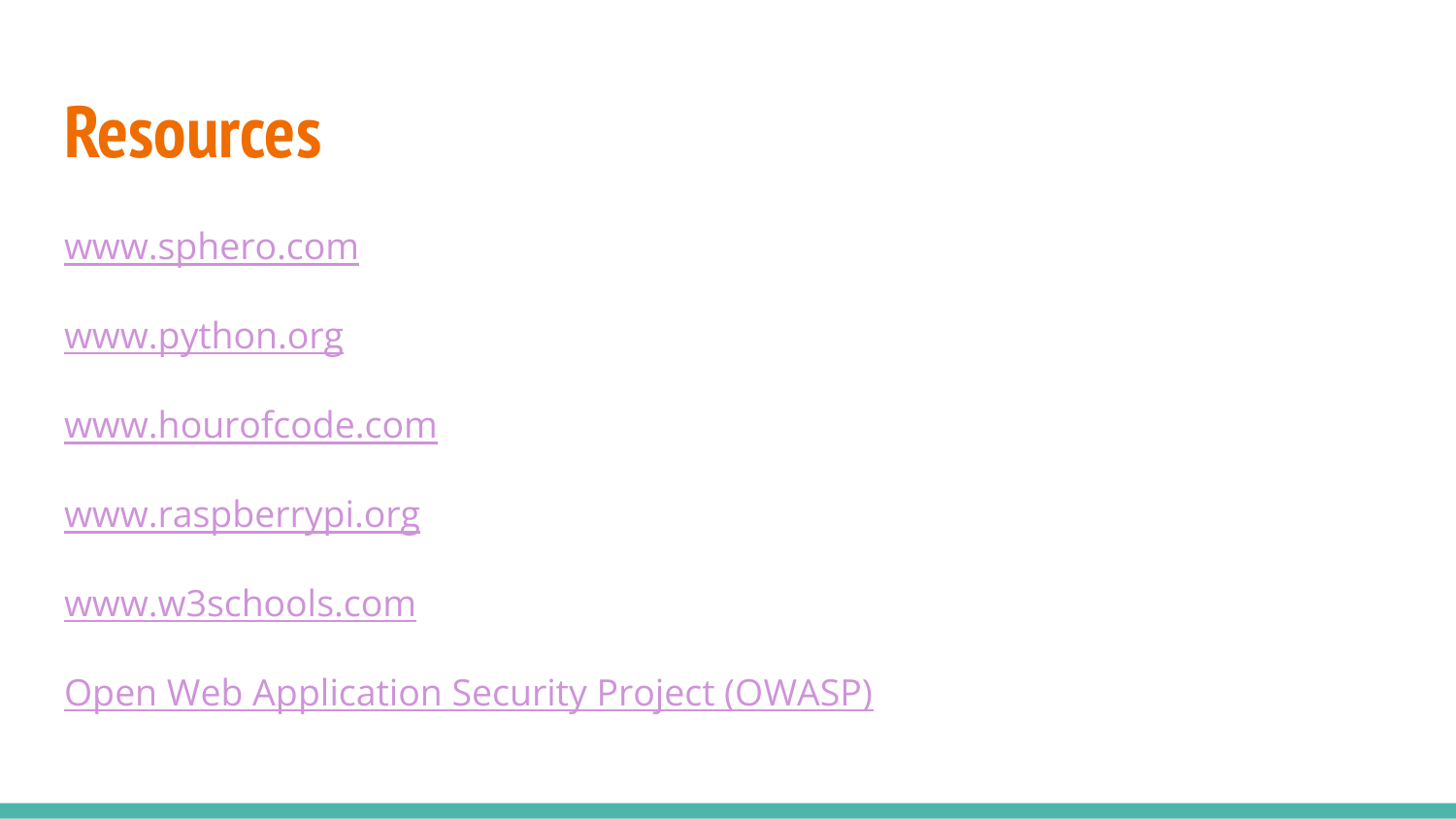

# Resources
www.sphero.com
www.python.org
www.hourofcode.com
www.raspberrypi.org
www.w3schools.com
Open Web Application Security Project (OWASP)